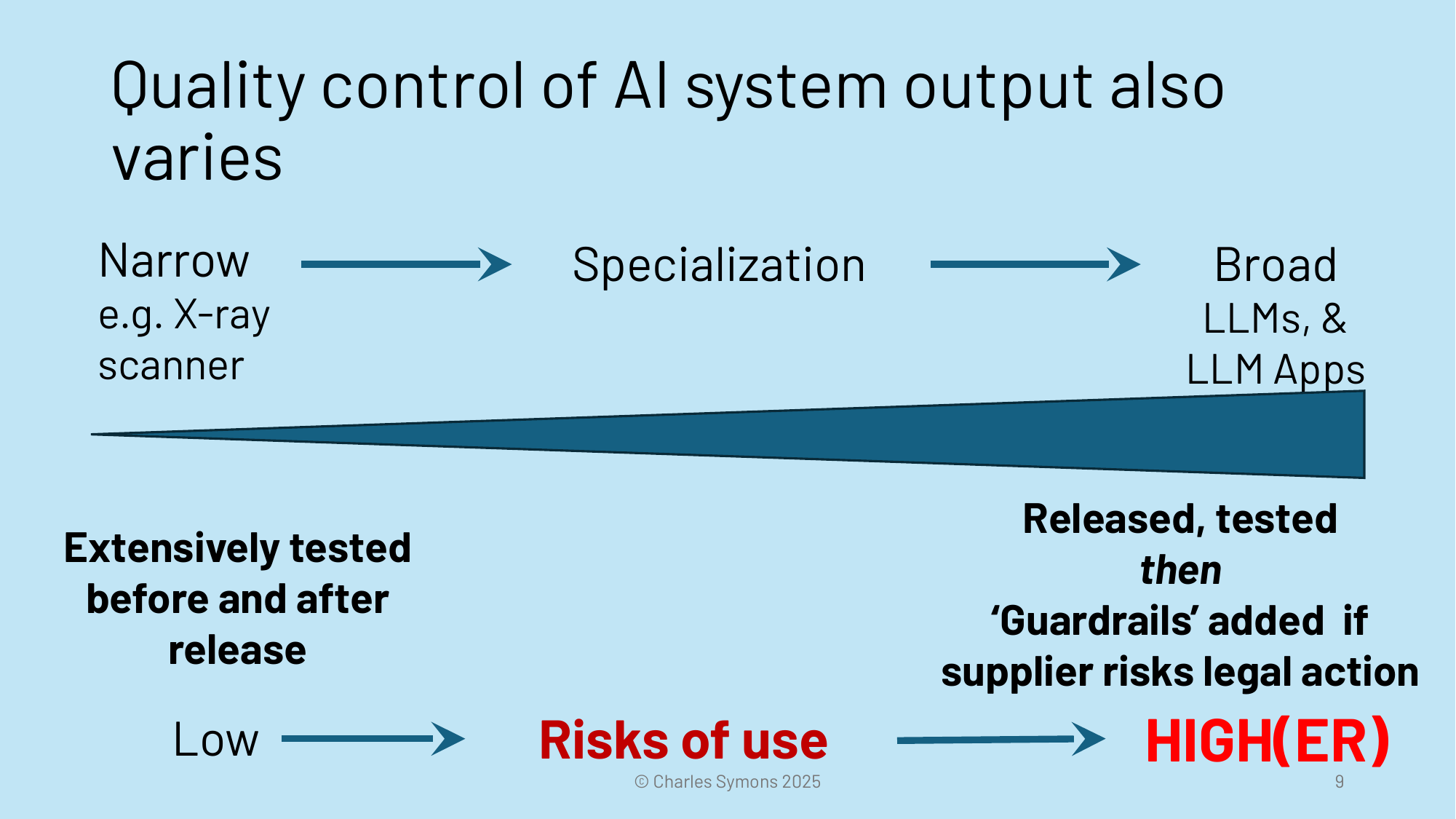

# Quality control of AI system output also varies
Narrow e.g. X-ray scanner
Specialization
Broad LLMs, & LLM Apps
Released, tested
then
‘Guardrails’ added  if supplier risks legal action
Extensively tested before and after release
HIGH(ER)
Risks of use
Low
© Charles Symons 2025
9